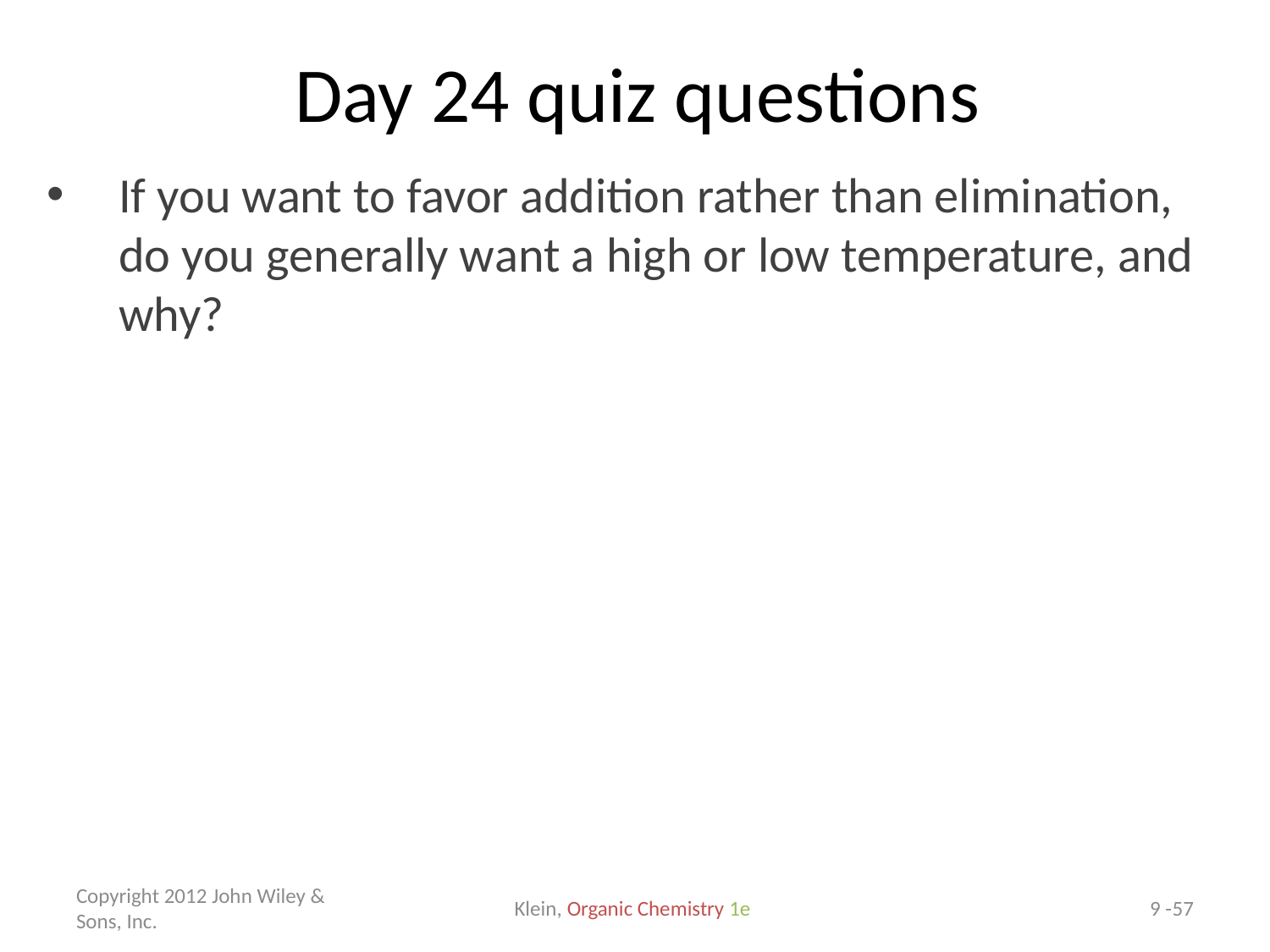

# Day 24 quiz questions
If you want to favor addition rather than elimination, do you generally want a high or low temperature, and why?
Copyright 2012 John Wiley & Sons, Inc.
Klein, Organic Chemistry 1e
9 -57